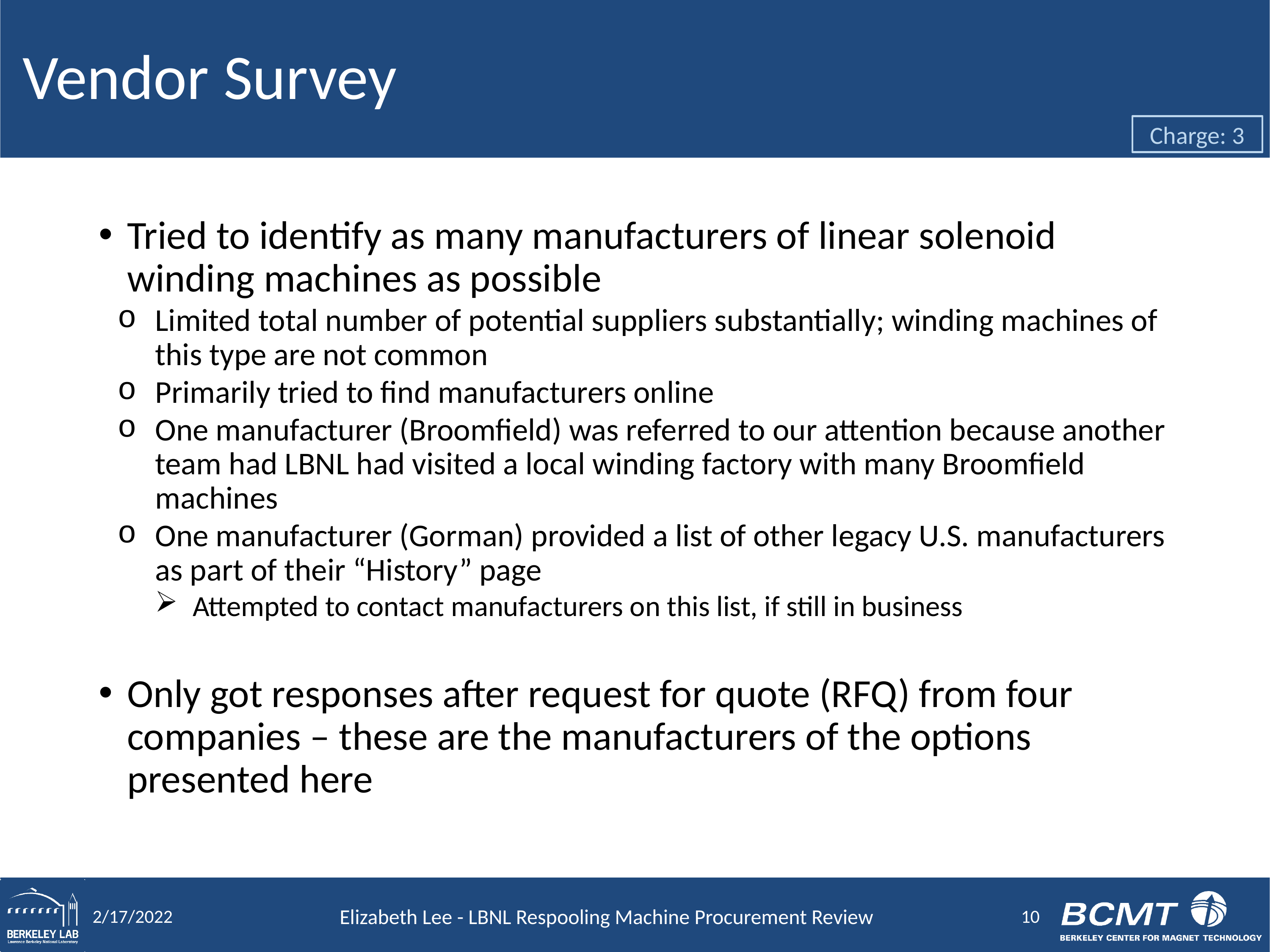

# Vendor Survey
Charge: 3
Tried to identify as many manufacturers of linear solenoid winding machines as possible
Limited total number of potential suppliers substantially; winding machines of this type are not common
Primarily tried to find manufacturers online
One manufacturer (Broomfield) was referred to our attention because another team had LBNL had visited a local winding factory with many Broomfield machines
One manufacturer (Gorman) provided a list of other legacy U.S. manufacturers as part of their “History” page
Attempted to contact manufacturers on this list, if still in business

Only got responses after request for quote (RFQ) from four companies – these are the manufacturers of the options presented here
10
2/17/2022
Elizabeth Lee - LBNL Respooling Machine Procurement Review